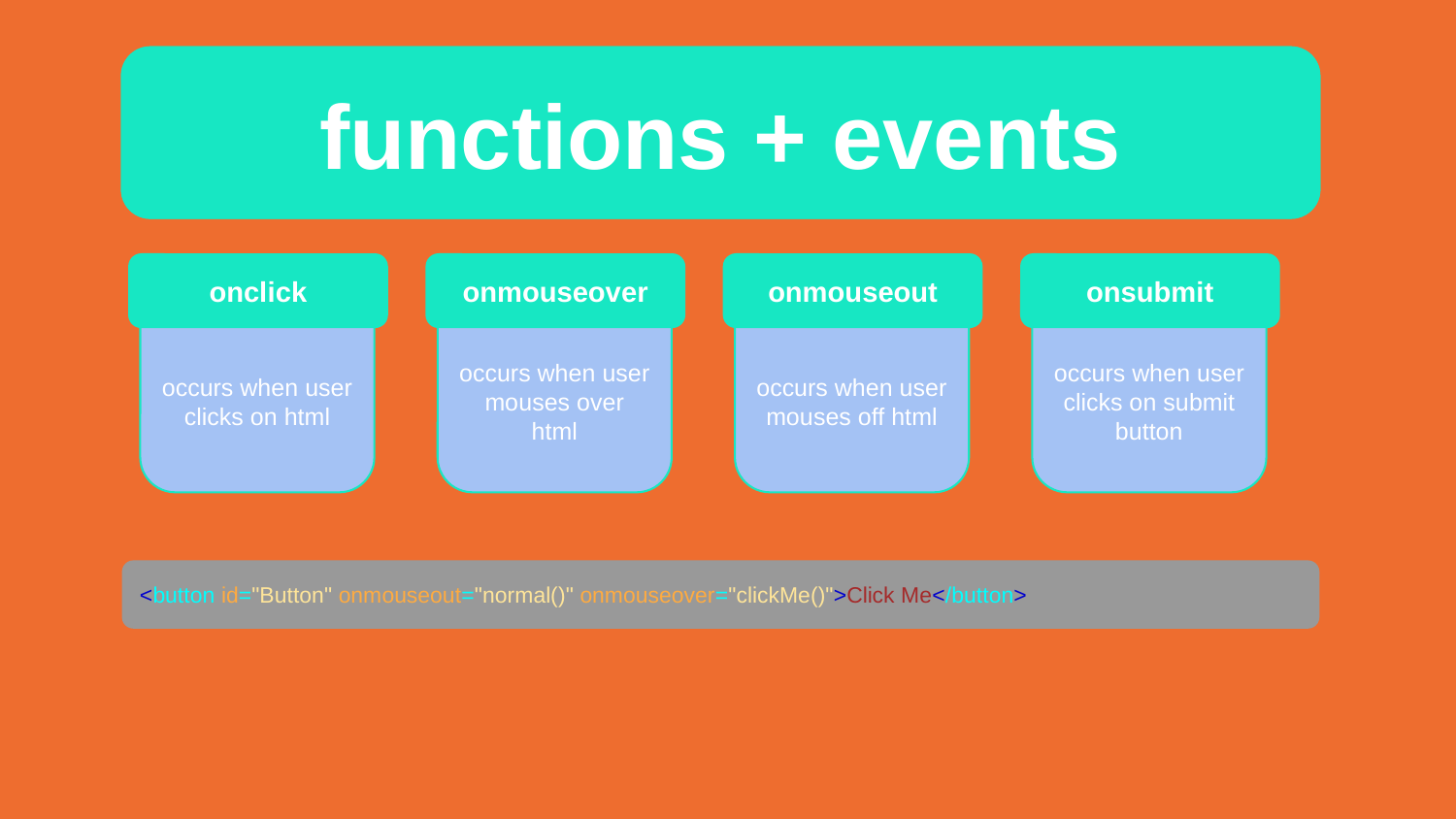

functions + events
onclick

occurs when user clicks on html
onmouseover

occurs when user mouses over html
onmouseout

occurs when user mouses off html
onsubmit

occurs when user clicks on submit button
<button id="Button" onmouseout="normal()" onmouseover="clickMe()">Click Me</button>